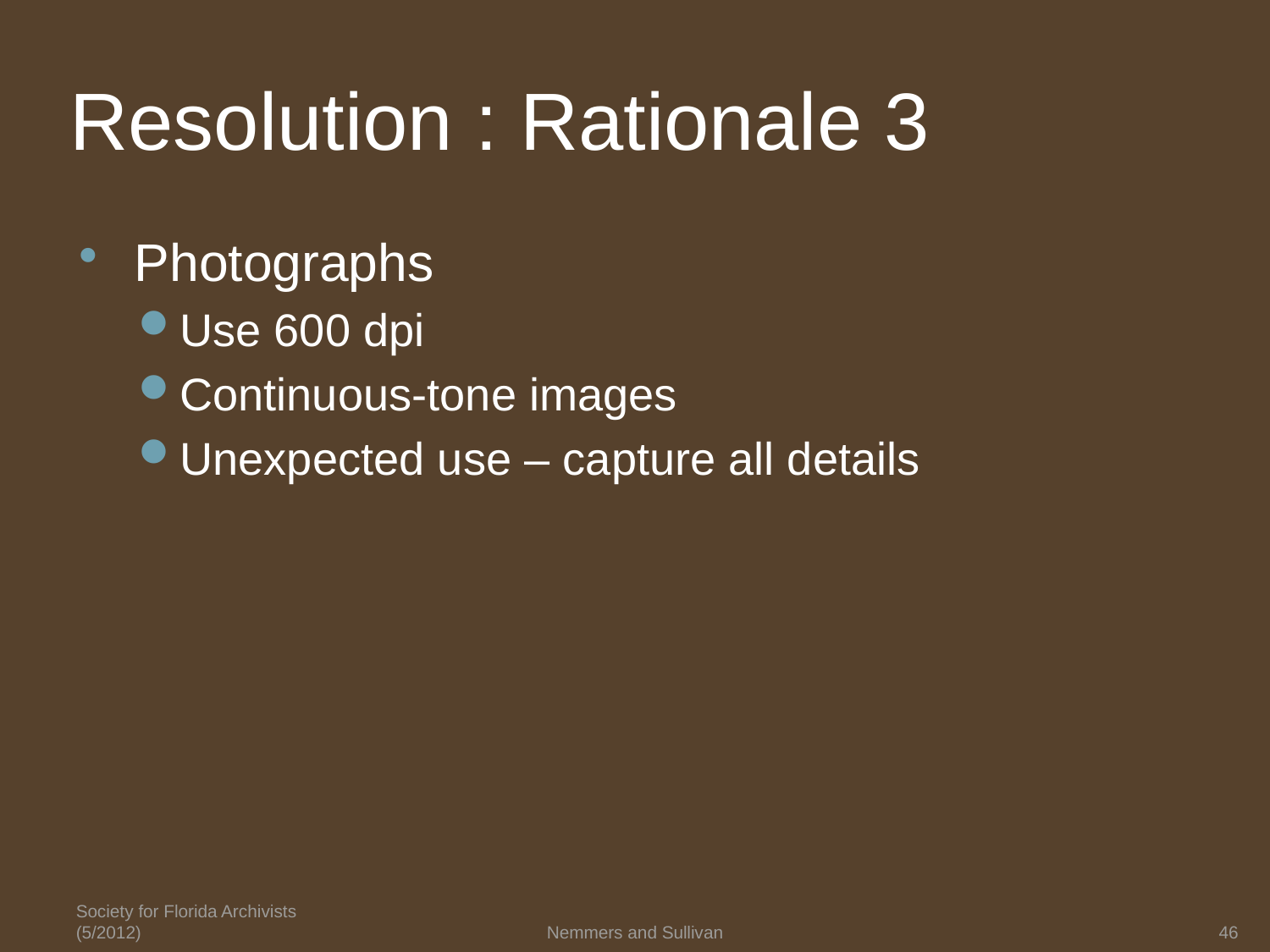

# Resolution : Rationale 3
Photographs
Use 600 dpi
Continuous-tone images
Unexpected use – capture all details
Society for Florida Archivists (5/2012)
Nemmers and Sullivan
46